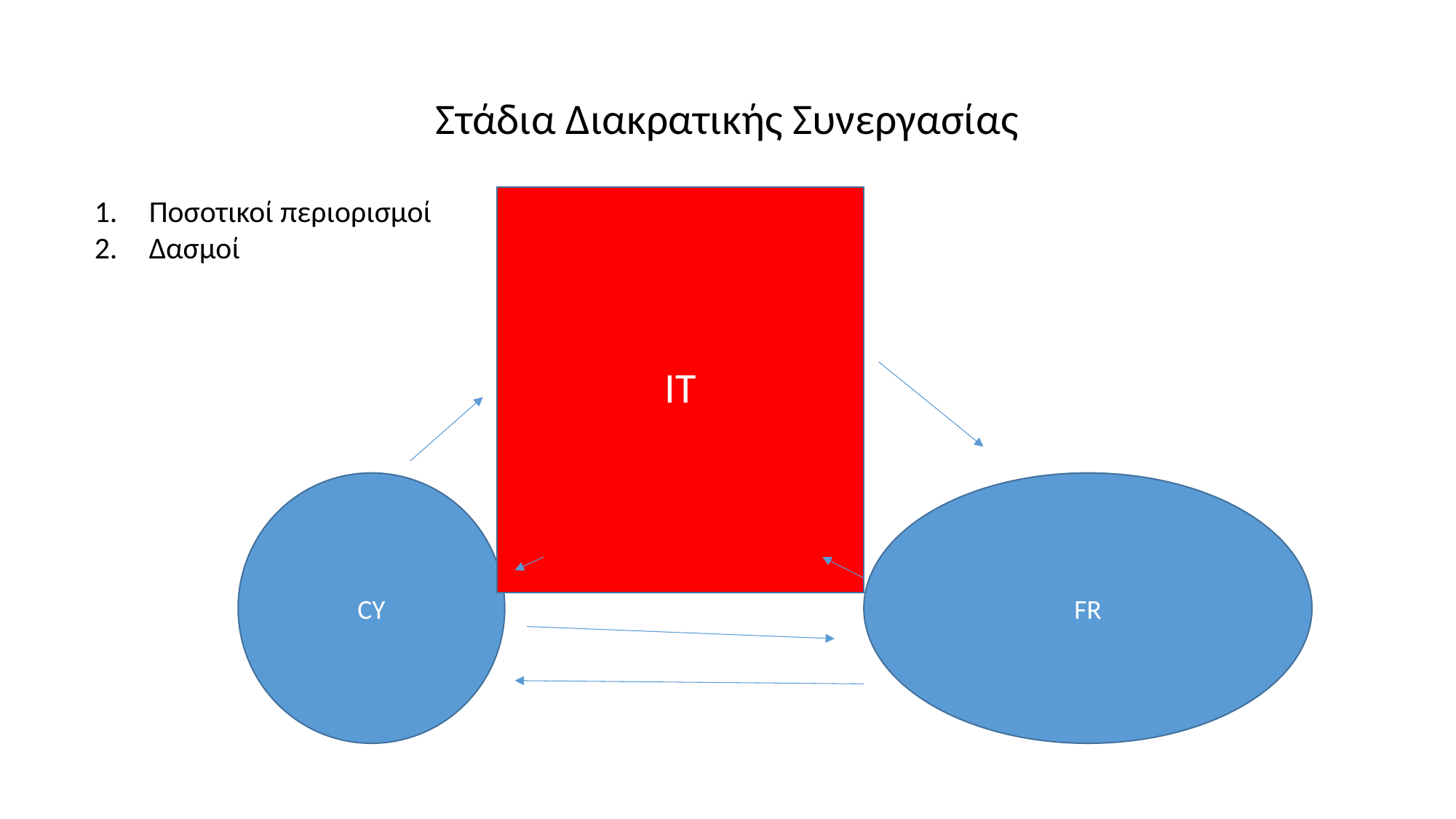

# Στάδια Διακρατικής Συνεργασίας
Ποσοτικοί περιορισμοί
Δασμοί

IT
CY
FR